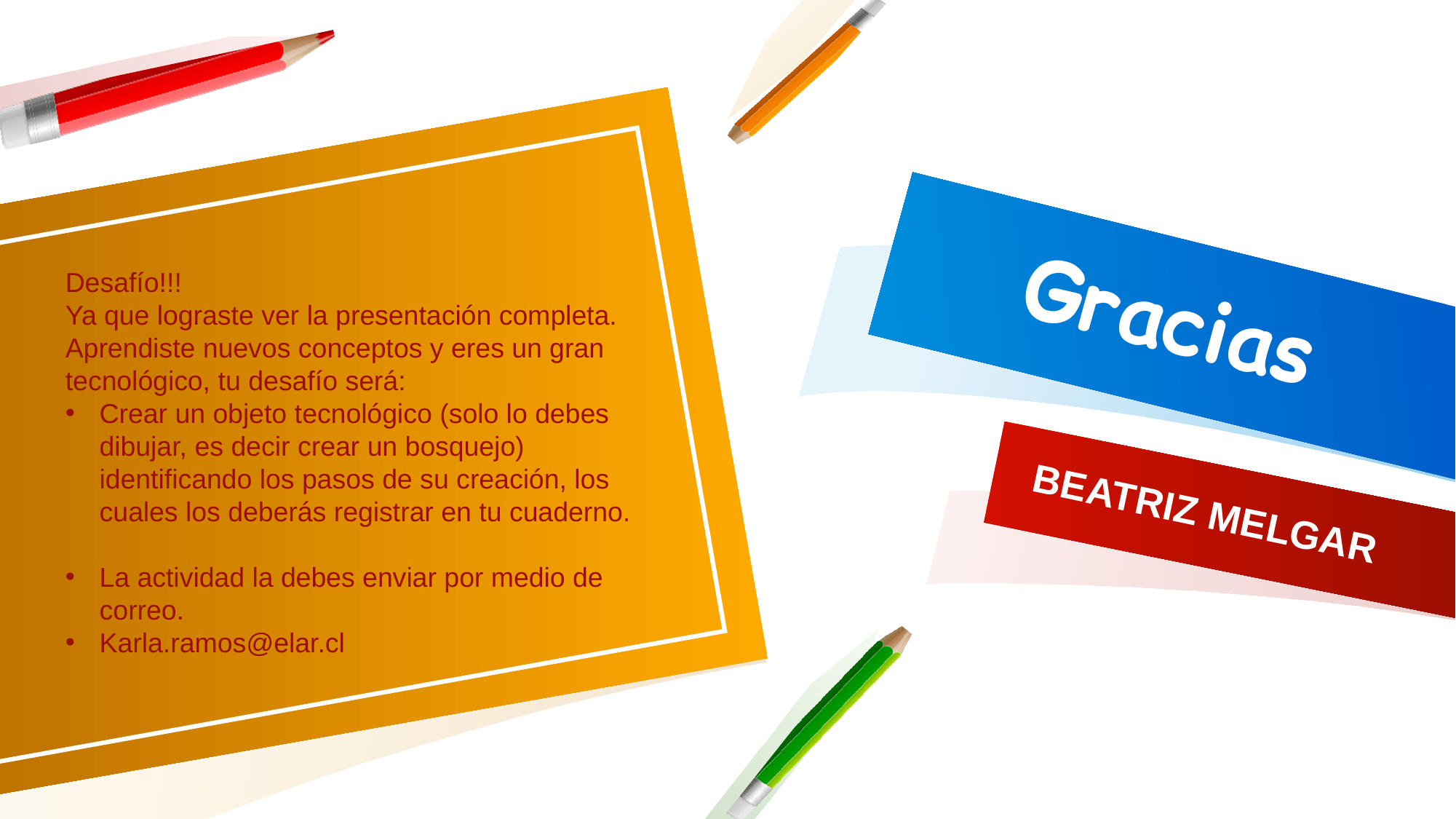

# Gracias
Desafío!!!
Ya que lograste ver la presentación completa. Aprendiste nuevos conceptos y eres un gran tecnológico, tu desafío será:
Crear un objeto tecnológico (solo lo debes dibujar, es decir crear un bosquejo) identificando los pasos de su creación, los cuales los deberás registrar en tu cuaderno.

La actividad la debes enviar por medio de correo.
Karla.ramos@elar.cl
BEATRIZ MELGAR